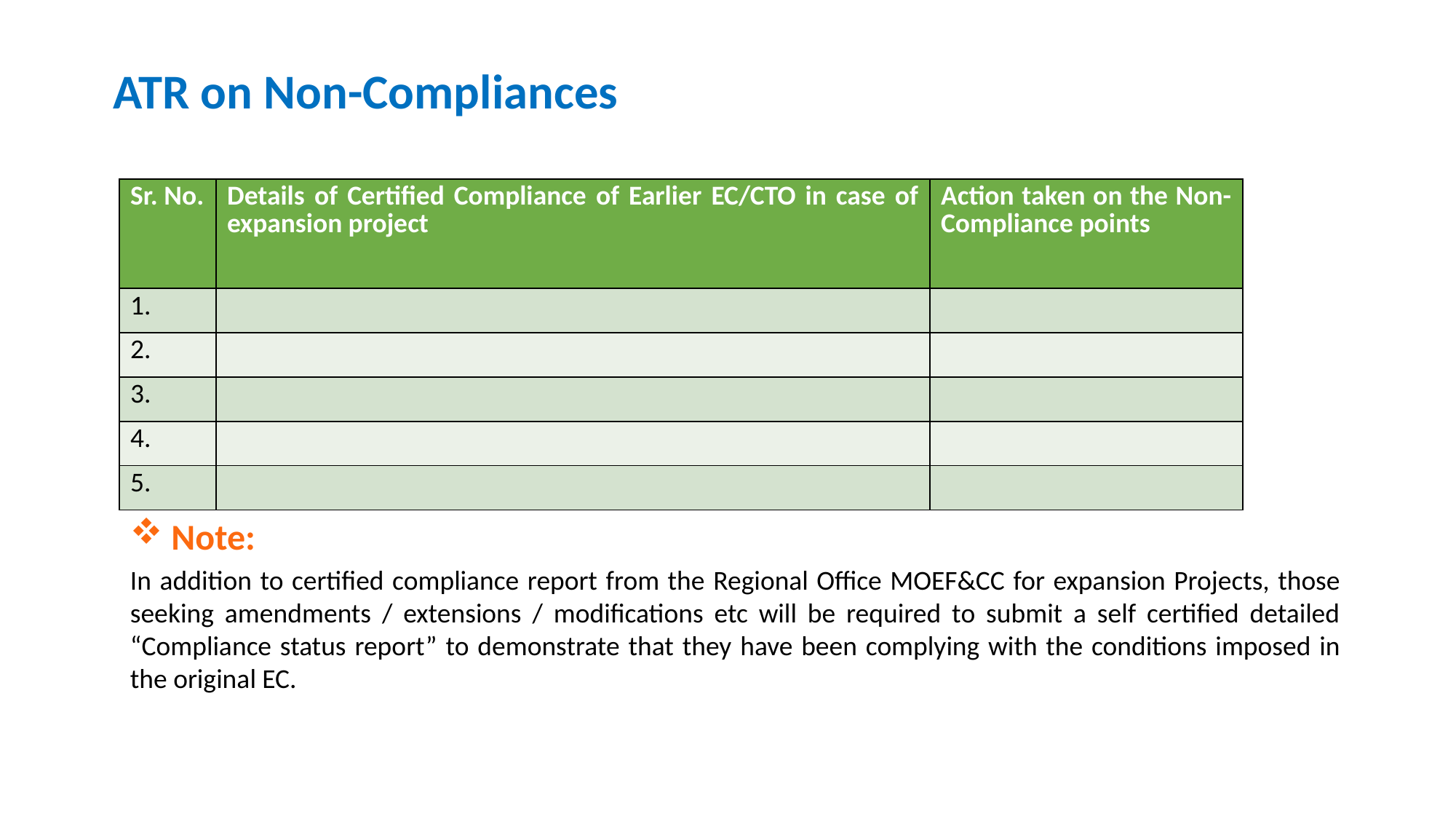

ATR on Non-Compliances

Note:
In addition to certified compliance report from the Regional Office MOEF&CC for expansion Projects, those seeking amendments / extensions / modifications etc will be required to submit a self certified detailed “Compliance status report” to demonstrate that they have been complying with the conditions imposed in the original EC.

| Sr. No. | Details of Certified Compliance of Earlier EC/CTO in case of expansion project | Action taken on the Non-Compliance points |
| --- | --- | --- |
| 1. |  |  |
| 2. |  |  |
| 3. |  |  |
| 4. |  |  |
| 5. |  |  |